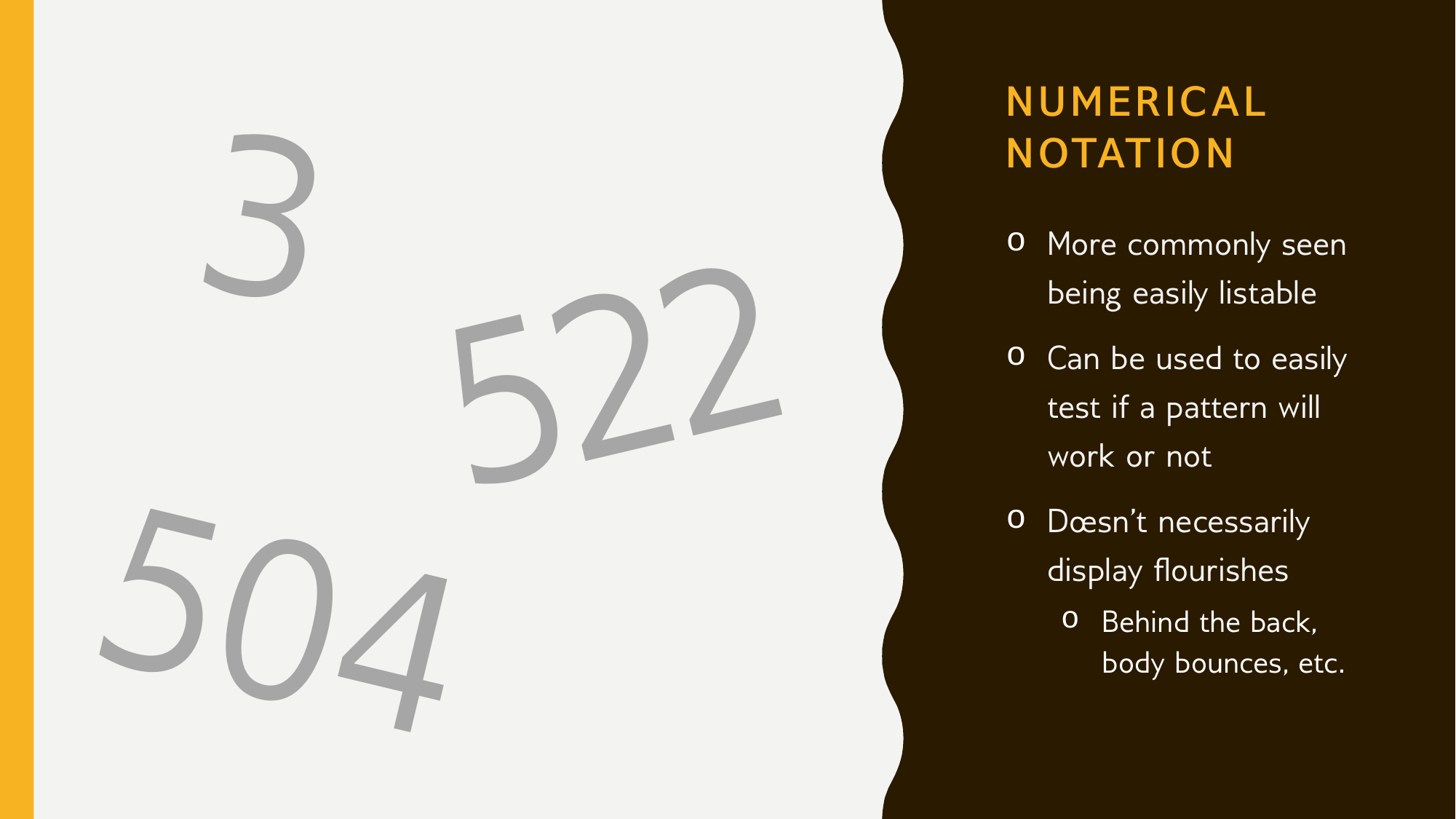

# Numerical NOtation
3
More commonly seen being easily listable
Can be used to easily test if a pattern will work or not
Doesn’t necessarily display flourishes
Behind the back, body bounces, etc.

522
504